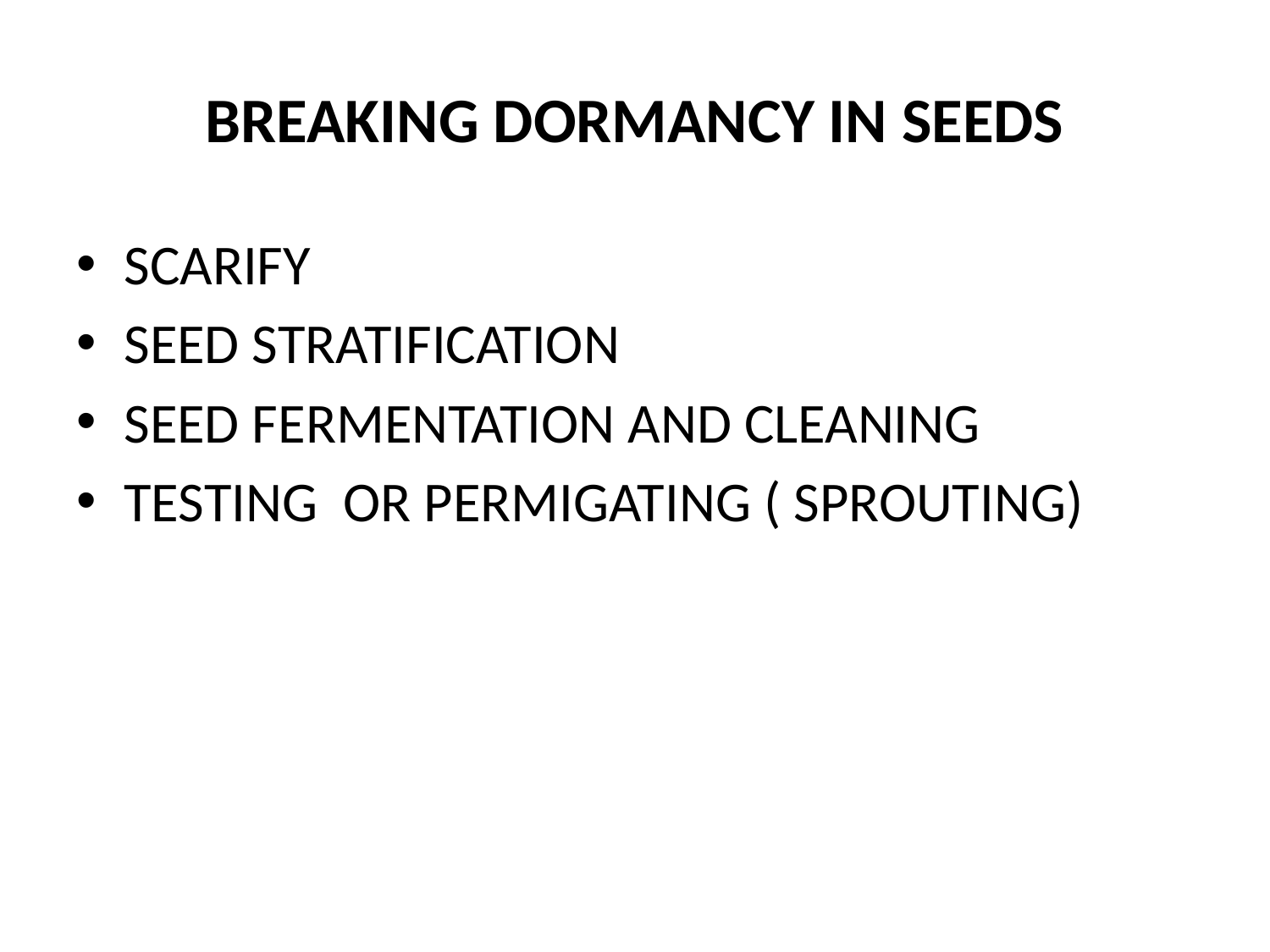

# BREAKING DORMANCY IN SEEDS
SCARIFY
SEED STRATIFICATION
SEED FERMENTATION AND CLEANING
TESTING  OR PERMIGATING ( SPROUTING)